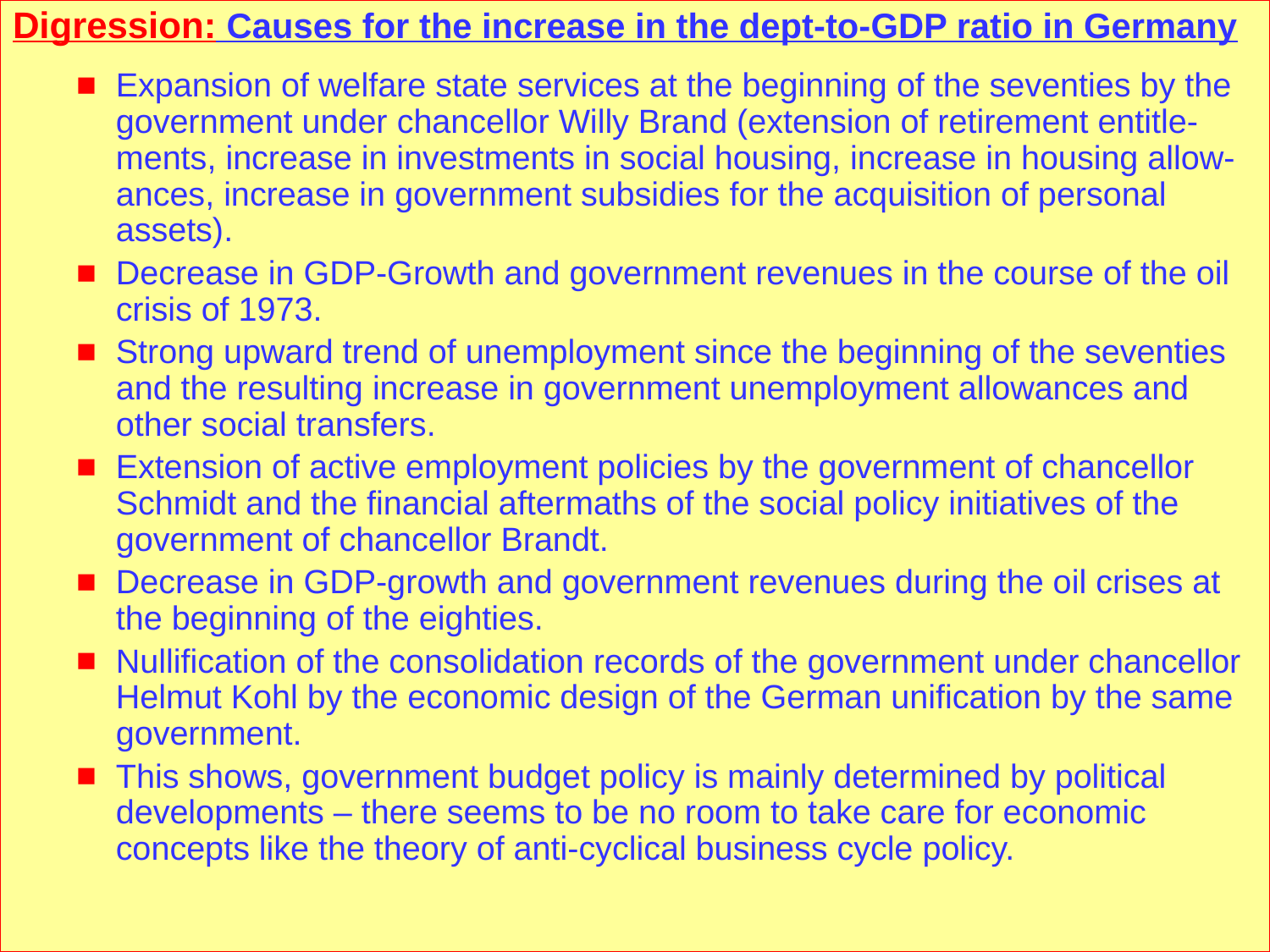

Digression: Causes for the increase in the dept-to-GDP ratio in Germany

Expansion of welfare state services at the beginning of the seventies by the government under chancellor Willy Brand (extension of retirement entitle-ments, increase in investments in social housing, increase in housing allow-ances, increase in government subsidies for the acquisition of personal assets).
Decrease in GDP-Growth and government revenues in the course of the oil crisis of 1973.
Strong upward trend of unemployment since the beginning of the seventies and the resulting increase in government unemployment allowances and other social transfers.
Extension of active employment policies by the government of chancellor Schmidt and the financial aftermaths of the social policy initiatives of the government of chancellor Brandt.
Decrease in GDP-growth and government revenues during the oil crises at the beginning of the eighties.
Nullification of the consolidation records of the government under chancellor Helmut Kohl by the economic design of the German unification by the same government.
This shows, government budget policy is mainly determined by political developments – there seems to be no room to take care for economic concepts like the theory of anti-cyclical business cycle policy.

4. The Keynesian Model and its Policy Implications
4.1. The Keynesian Theory
Prof. Dr. Rainer Maurer
- 207 -
- 207 -